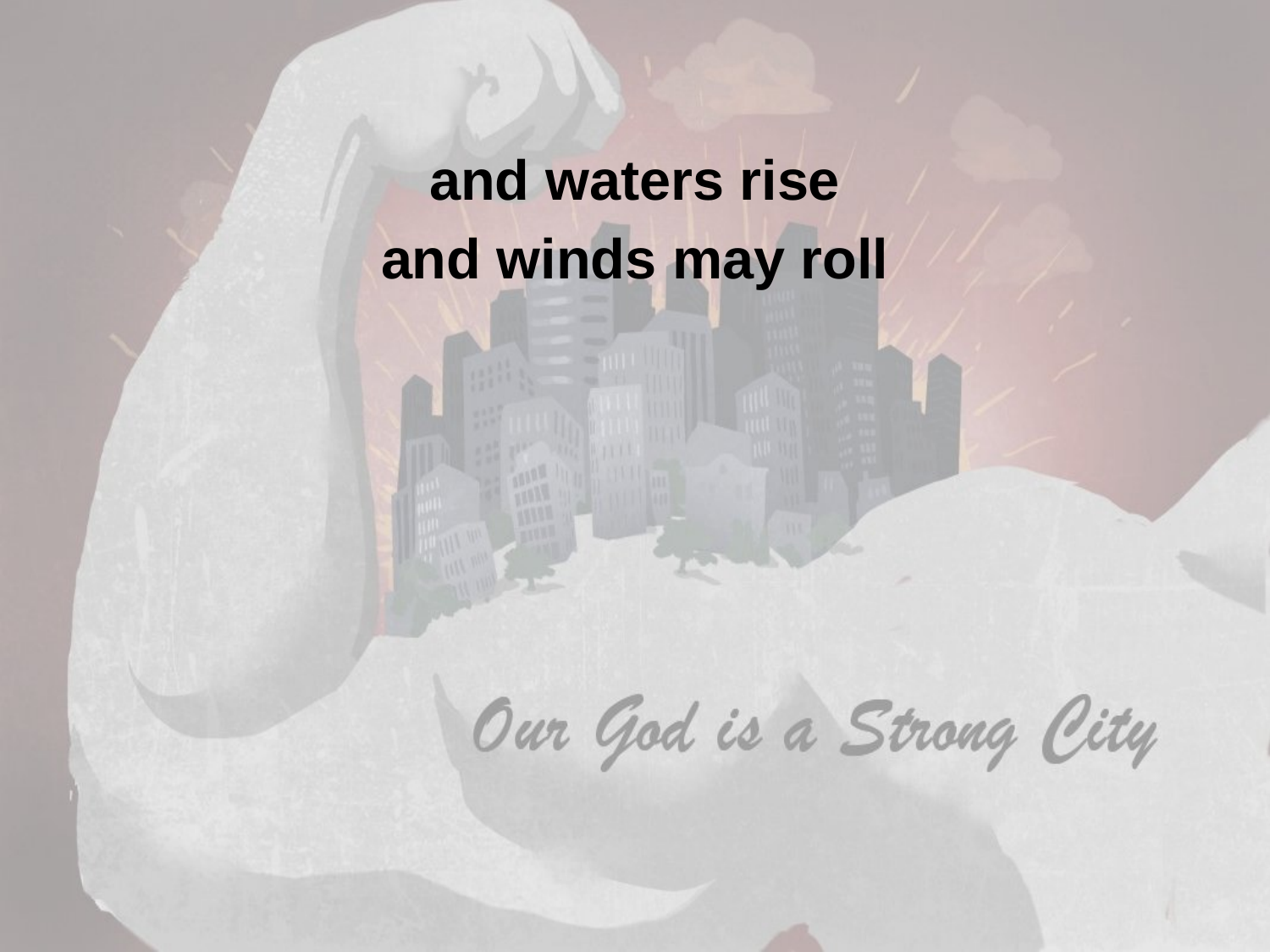

and waters rise
and winds may roll